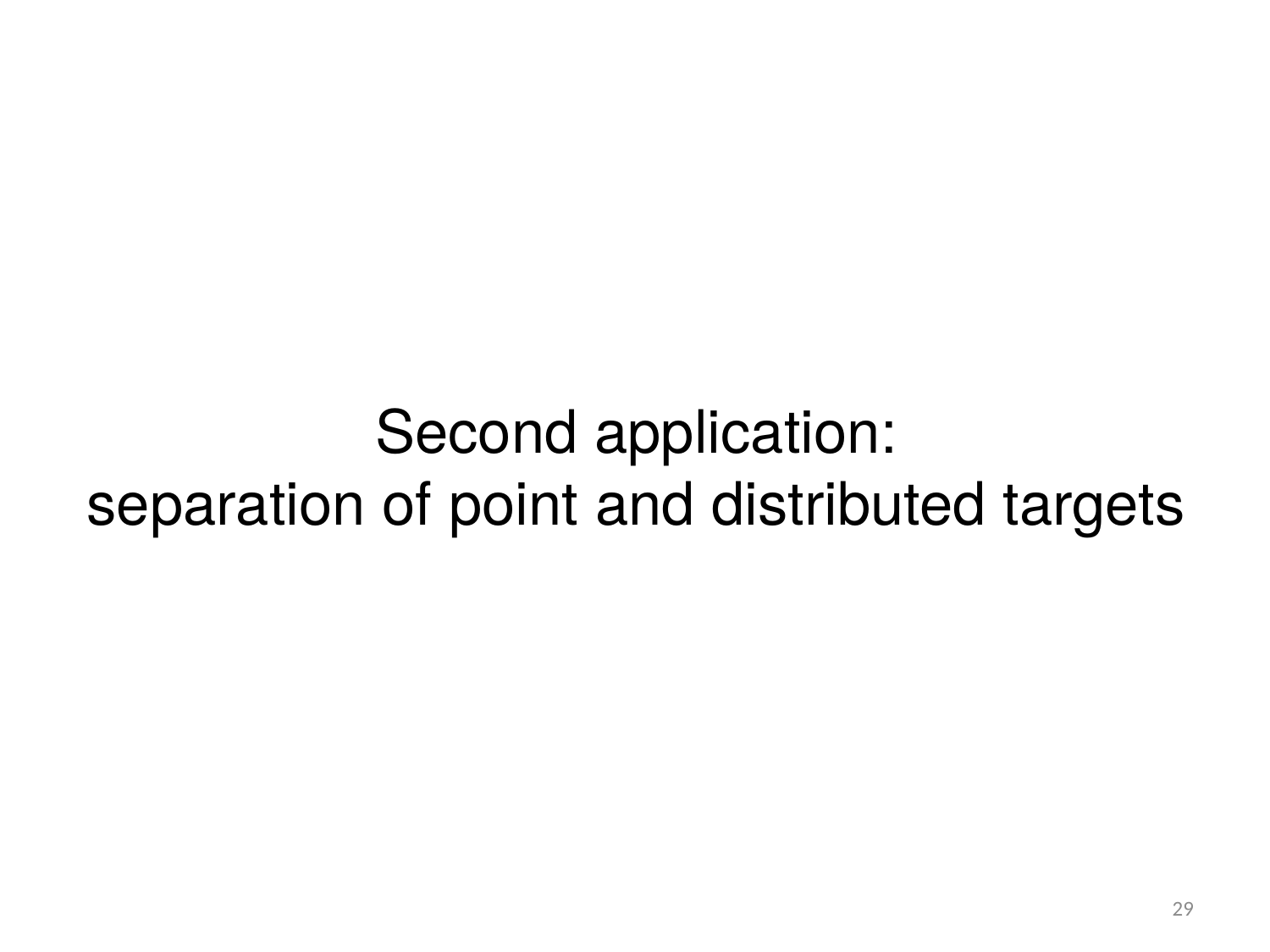

# Second application: separation of point and distributed targets
29